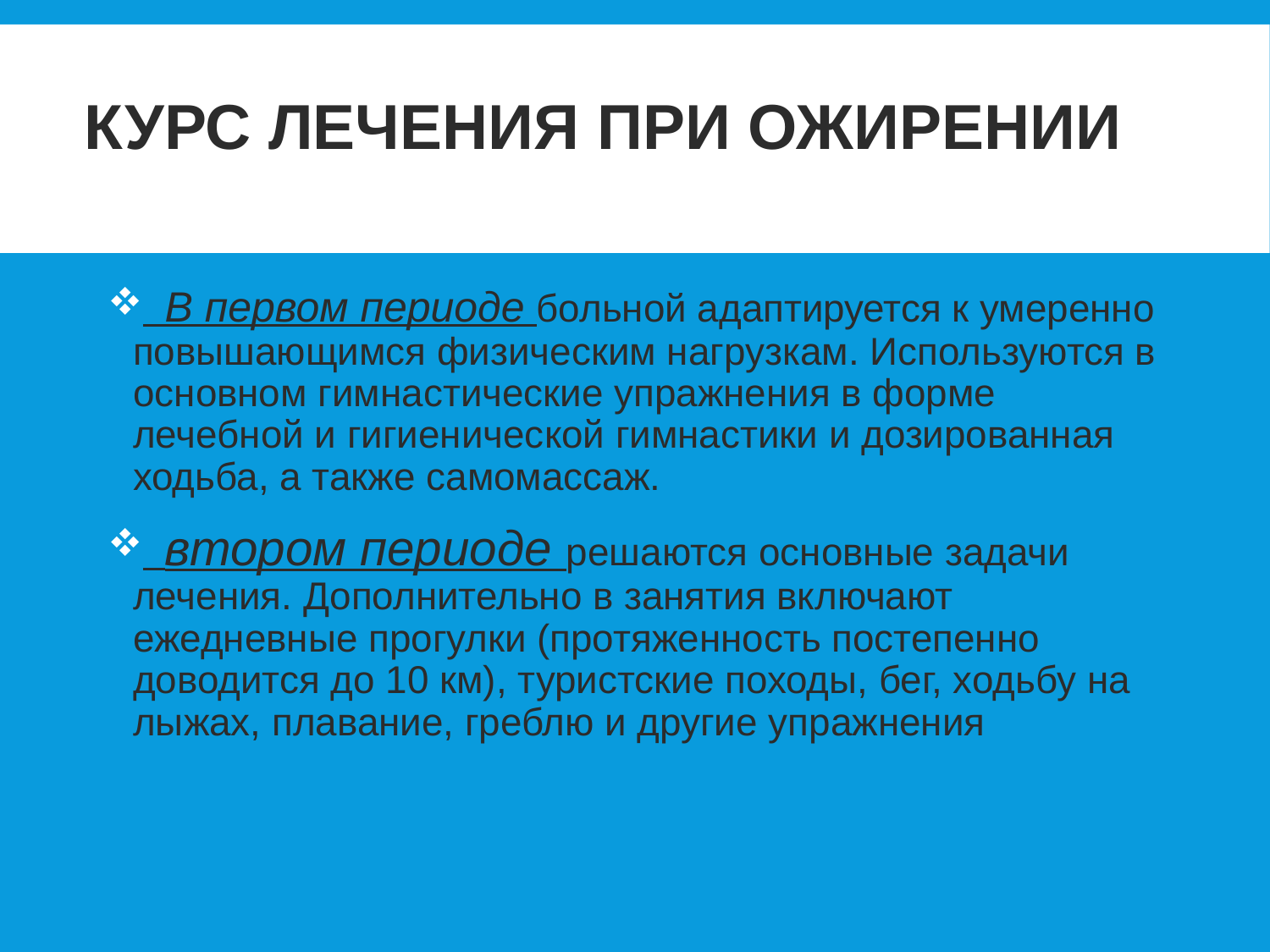

# Курс лечения при ожирении
  В первом периоде больной адаптируется к умеренно повышающимся физическим нагрузкам. Используются в основном гимнастические упражнения в форме лечебной и гигиенической гимнастики и дозированная ходьба, а также самомассаж.
  втором периоде решаются основные задачи лечения. Дополнительно в занятия включают ежедневные прогулки (протяженность постепенно доводится до 10 км), туристские походы, бег, ходьбу на лыжах, плавание, греблю и другие упражнения